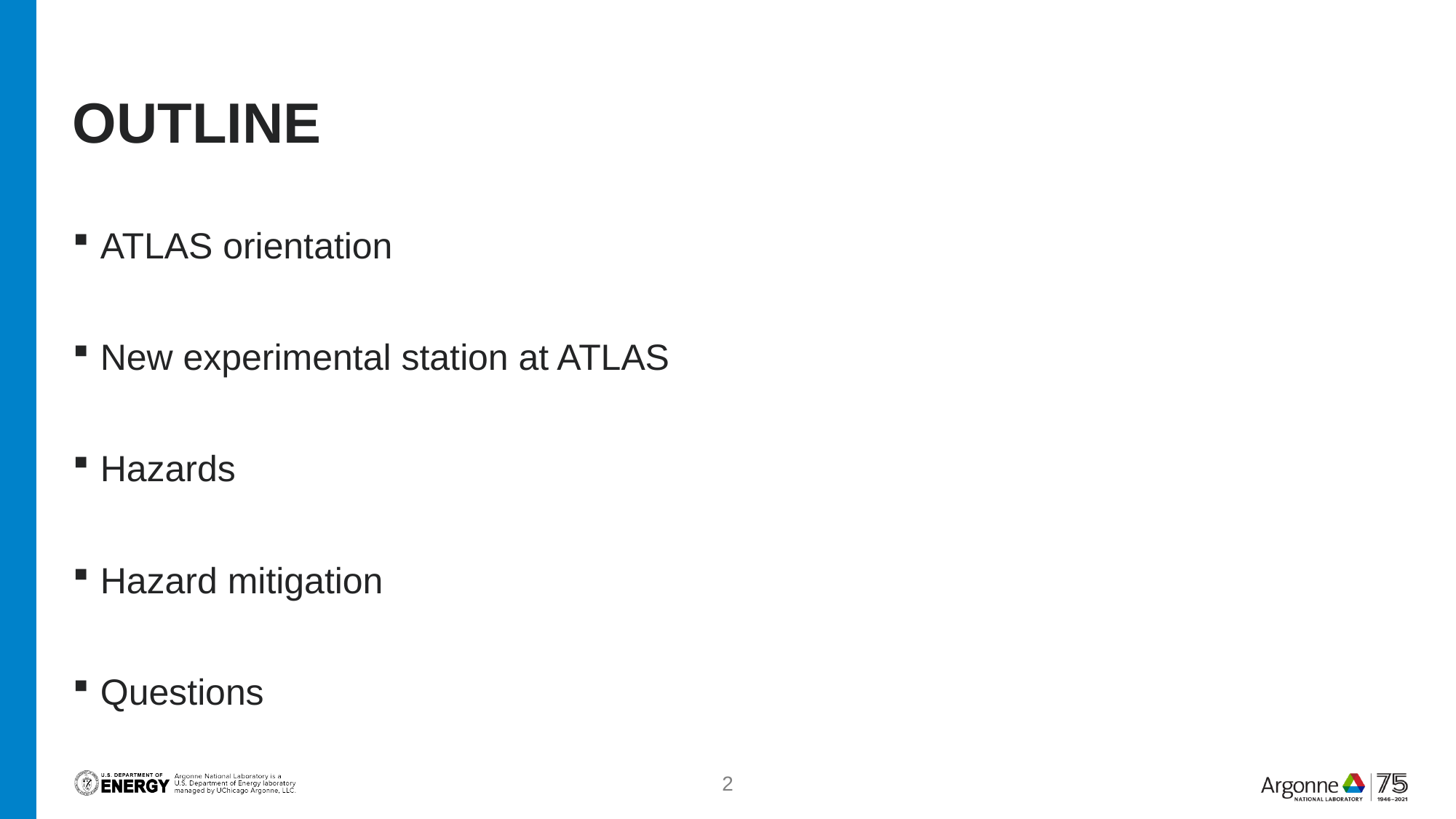

# outline

ATLAS orientation

New experimental station at ATLAS

Hazards

Hazard mitigation

Questions
2